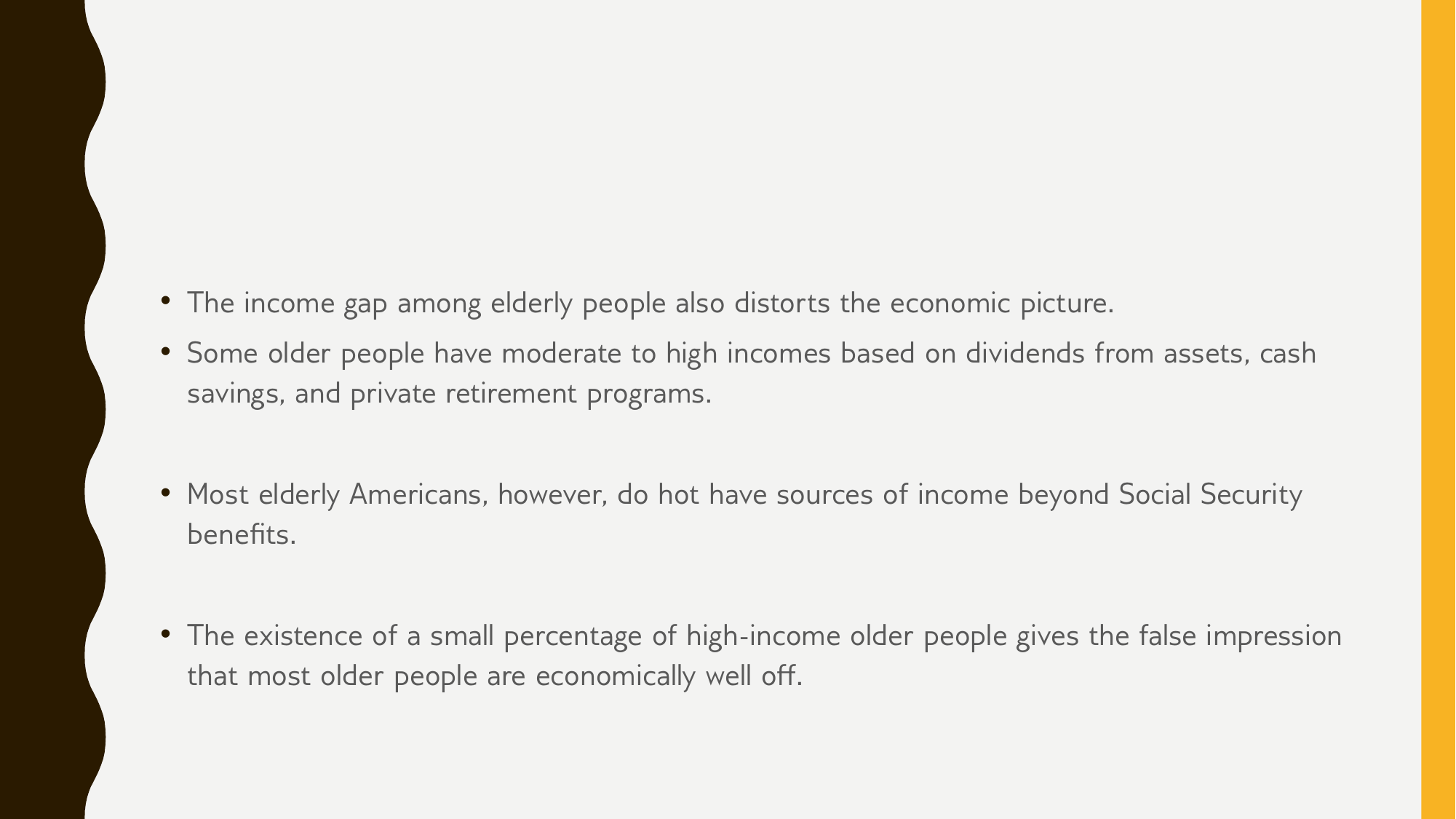

#
The income gap among elderly people also distorts the economic picture.
Some older people have moderate to high incomes based on dividends from assets, cash savings, and private retirement programs.

Most elderly Americans, however, do hot have sources of income beyond Social Security benefits.

The existence of a small percentage of high-income older people gives the false impression that most older people are economically well off.